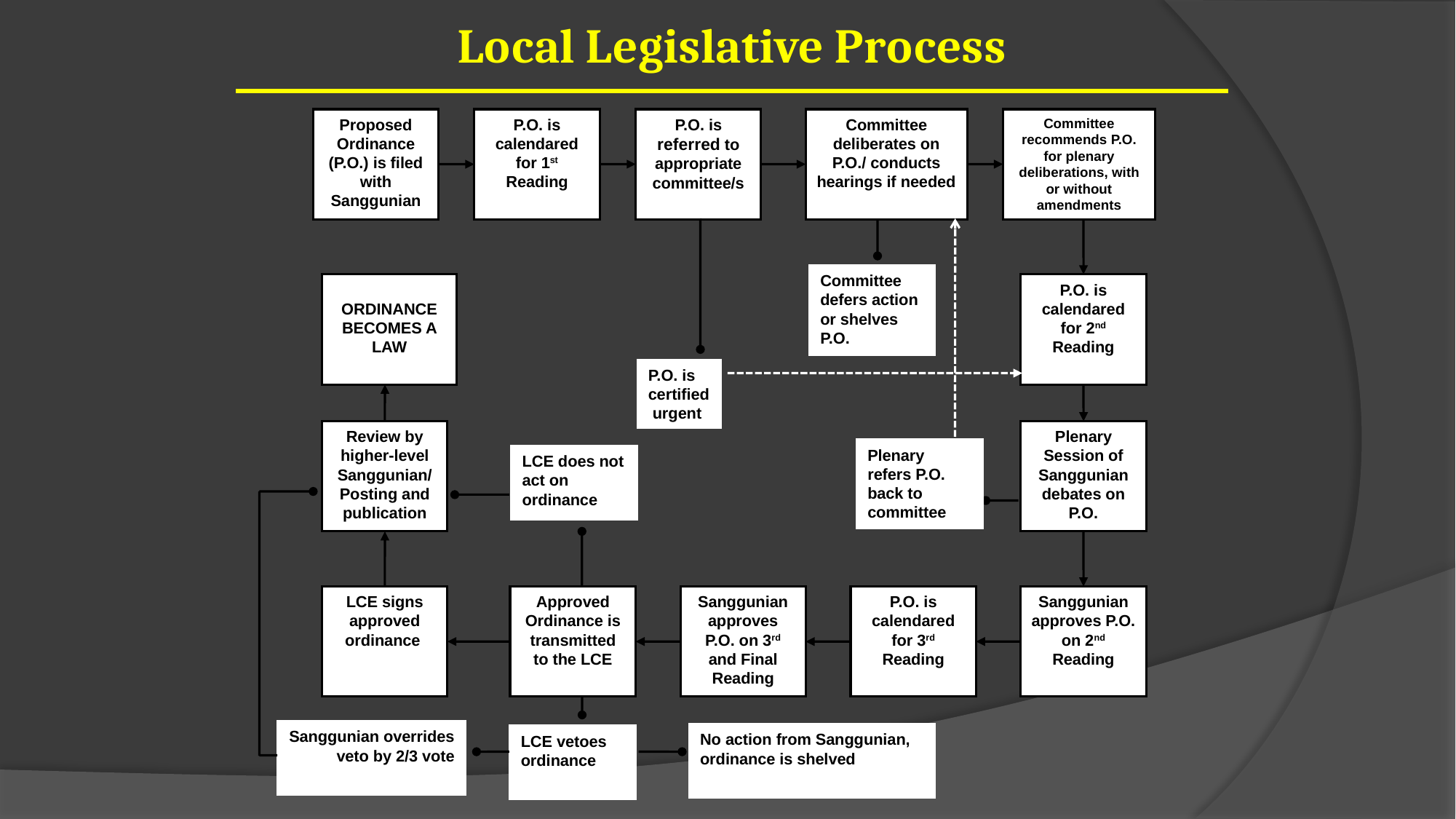

Local Legislative Process
Proposed Ordinance (P.O.) is filed with Sanggunian
P.O. is calendared for 1st Reading
P.O. is referred to appropriate committee/s
Committee deliberates on P.O./ conducts hearings if needed
Committee recommends P.O. for plenary deliberations, with or without amendments

Committee defers action or shelves P.O.

ORDINANCE BECOMES A LAW
P.O. is calendared for 2nd Reading
P.O. is
certified
 urgent

Review by higher-level Sanggunian/Posting and publication
Plenary Session of Sanggunian debates on P.O.
Plenary refers P.O. back to committee
LCE does not act on ordinance

LCE signs approved ordinance
Approved Ordinance is transmitted to the LCE
Sanggunian approves P.O. on 3rd and Final Reading
P.O. is calendared for 3rd Reading
Sanggunian approves P.O. on 2nd Reading

Sanggunian overrides veto by 2/3 vote
No action from Sanggunian, ordinance is shelved
LCE vetoes ordinance